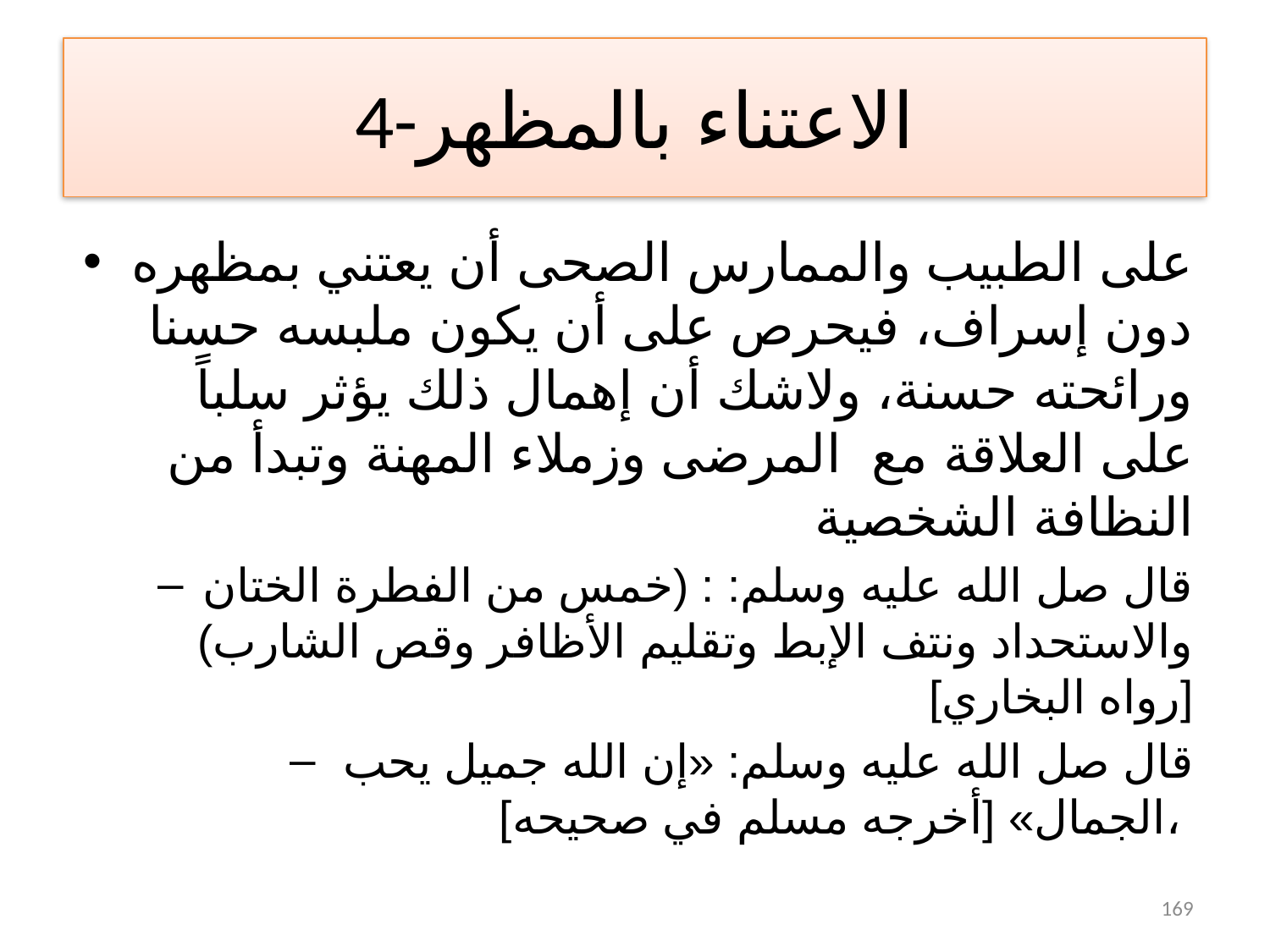

# 4-الاعتناء بالمظهر
على الطبيب والممارس الصحى أن يعتني بمظهره دون إسراف، فيحرص على أن يكون ملبسه حسنا ورائحته حسنة، ولاشك أن إهمال ذلك يؤثر سلباً على العلاقة مع  المرضى وزملاء المهنة وتبدأ من النظافة الشخصية
قال صل الله عليه وسلم: : (خمس من الفطرة الختان والاستحداد ونتف الإبط وتقليم الأظافر وقص الشارب) [رواه البخاري]
قال صل الله عليه وسلم: «إن الله جميل يحب الجمال» [أخرجه مسلم في صحيحه]،

169